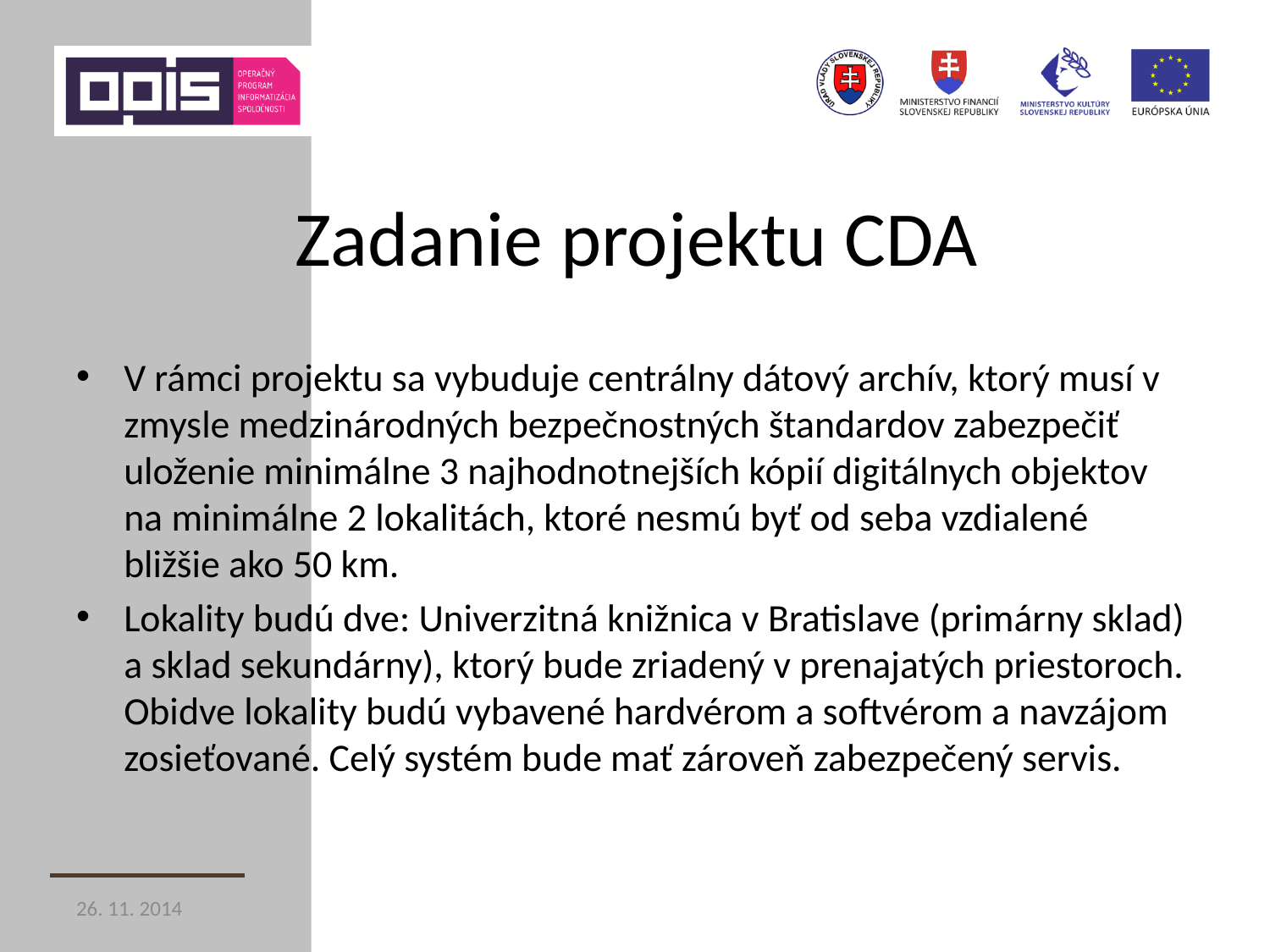

# Zadanie projektu CDA
V rámci projektu sa vybuduje centrálny dátový archív, ktorý musí v zmysle medzinárodných bezpečnostných štandardov zabezpečiť uloženie minimálne 3 najhodnotnejších kópií digitálnych objektov na minimálne 2 lokalitách, ktoré nesmú byť od seba vzdialené bližšie ako 50 km.
Lokality budú dve: Univerzitná knižnica v Bratislave (primárny sklad) a sklad sekundárny), ktorý bude zriadený v prenajatých priestoroch. Obidve lokality budú vybavené hardvérom a softvérom a navzájom zosieťované. Celý systém bude mať zároveň zabezpečený servis.
26. 11. 2014